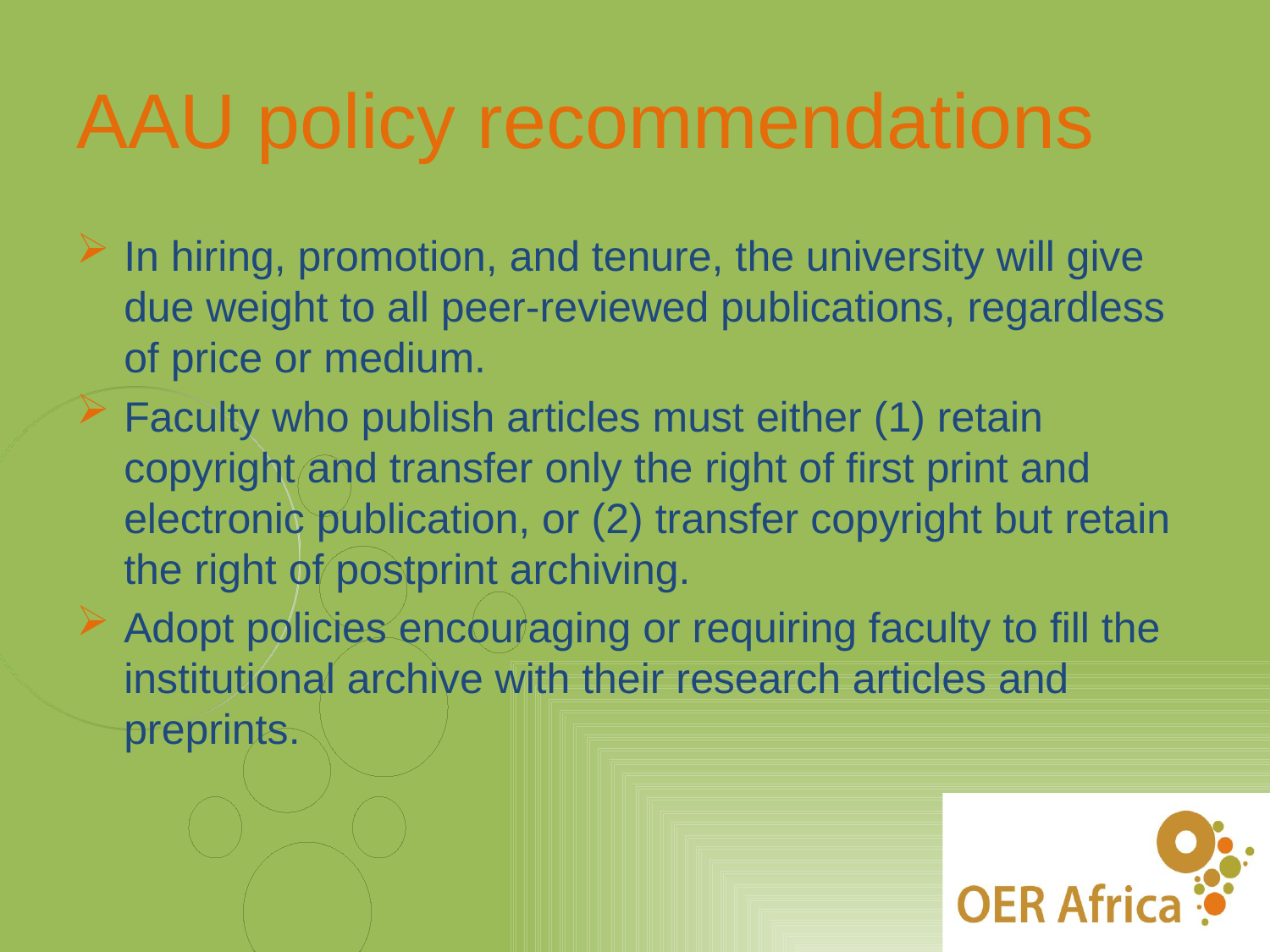

# AAU policy recommendations
In hiring, promotion, and tenure, the university will give due weight to all peer-reviewed publications, regardless of price or medium.
Faculty who publish articles must either (1) retain copyright and transfer only the right of first print and electronic publication, or (2) transfer copyright but retain the right of postprint archiving.
Adopt policies encouraging or requiring faculty to fill the institutional archive with their research articles and preprints.